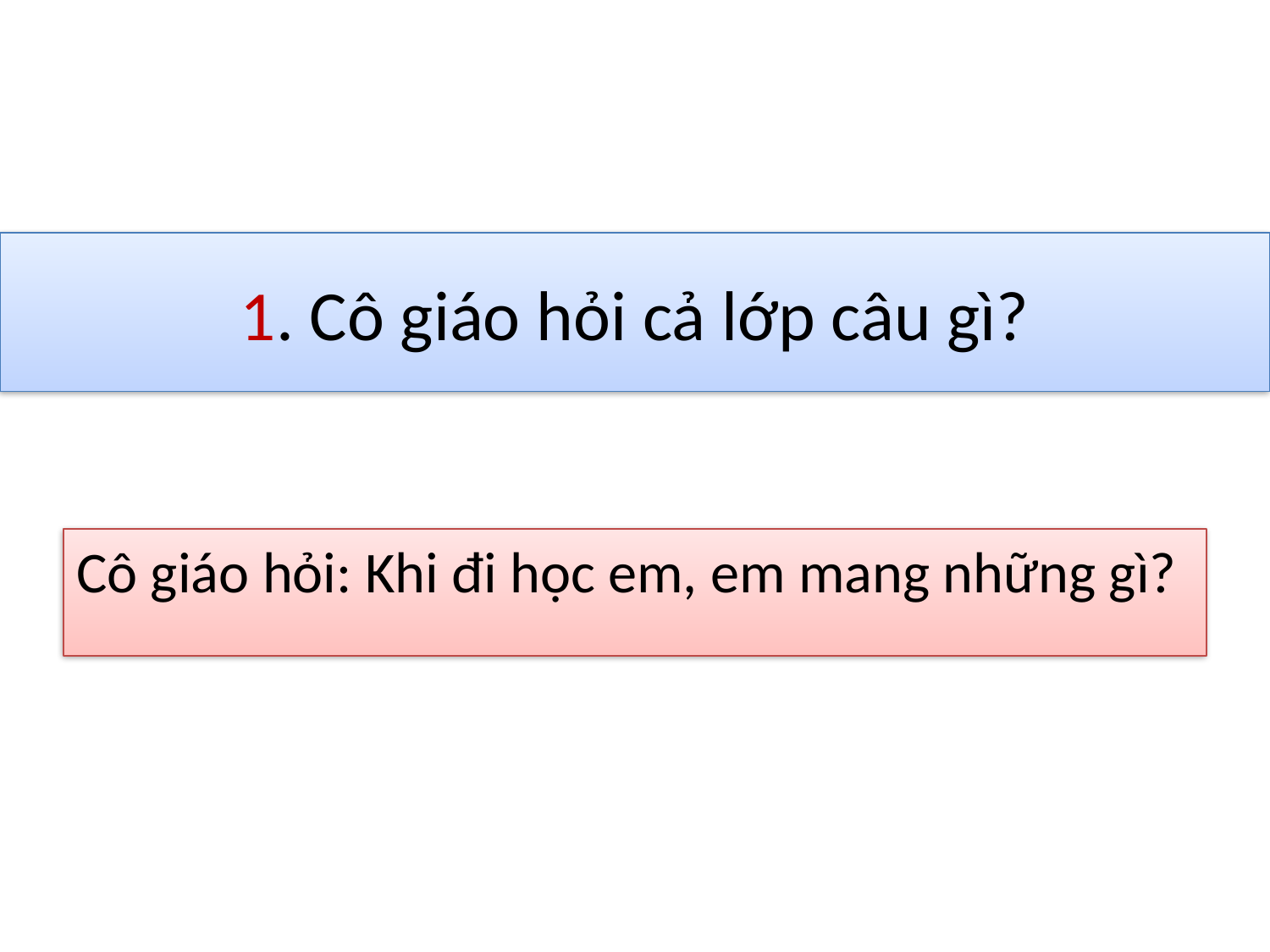

# 1. Cô giáo hỏi cả lớp câu gì?
Cô giáo hỏi: Khi đi học em, em mang những gì?